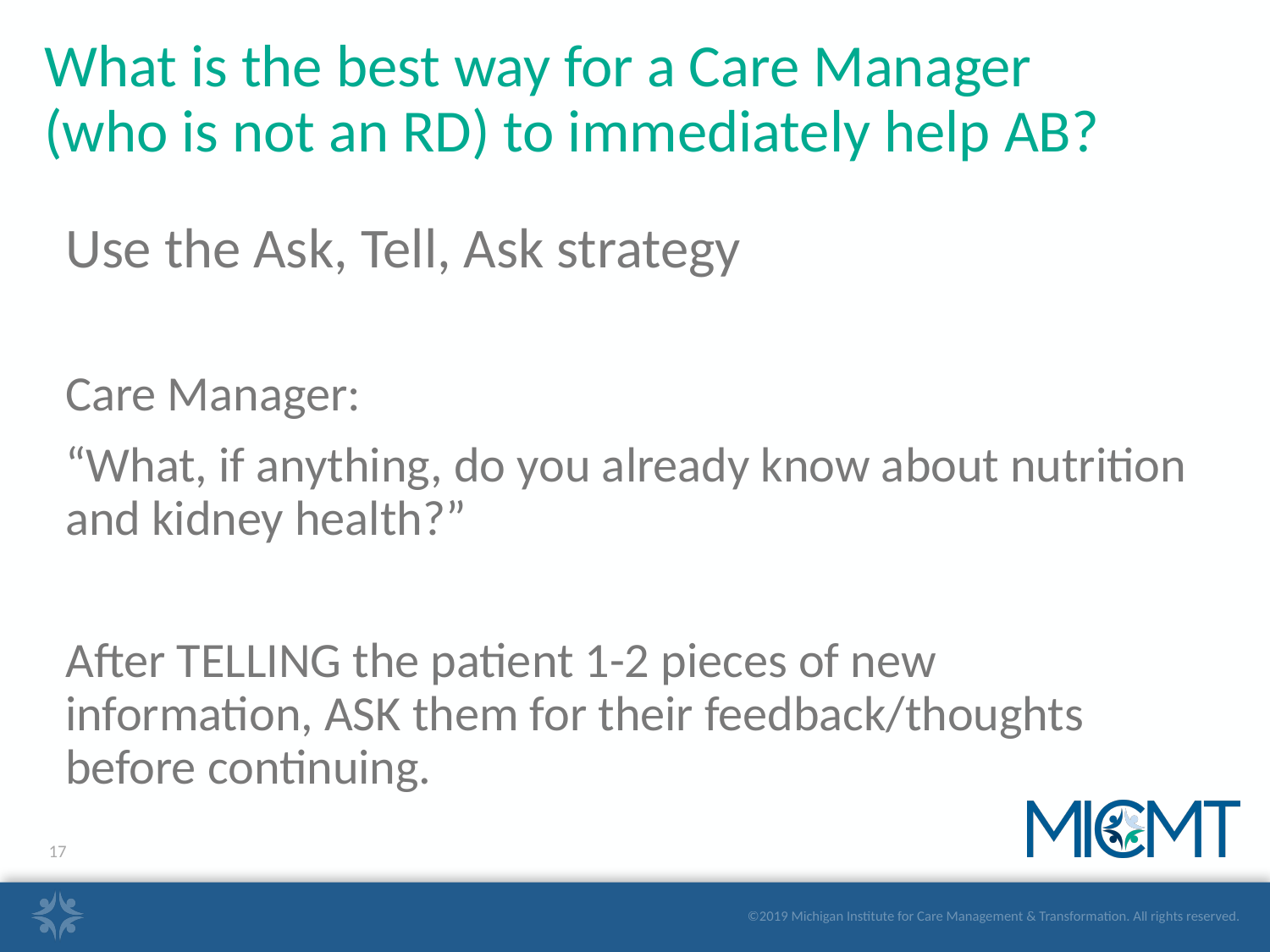

# What is the best way for a Care Manager (who is not an RD) to immediately help AB?
Use the Ask, Tell, Ask strategy

Care Manager:
“What, if anything, do you already know about nutrition and kidney health?”

After TELLING the patient 1-2 pieces of new information, ASK them for their feedback/thoughts before continuing.